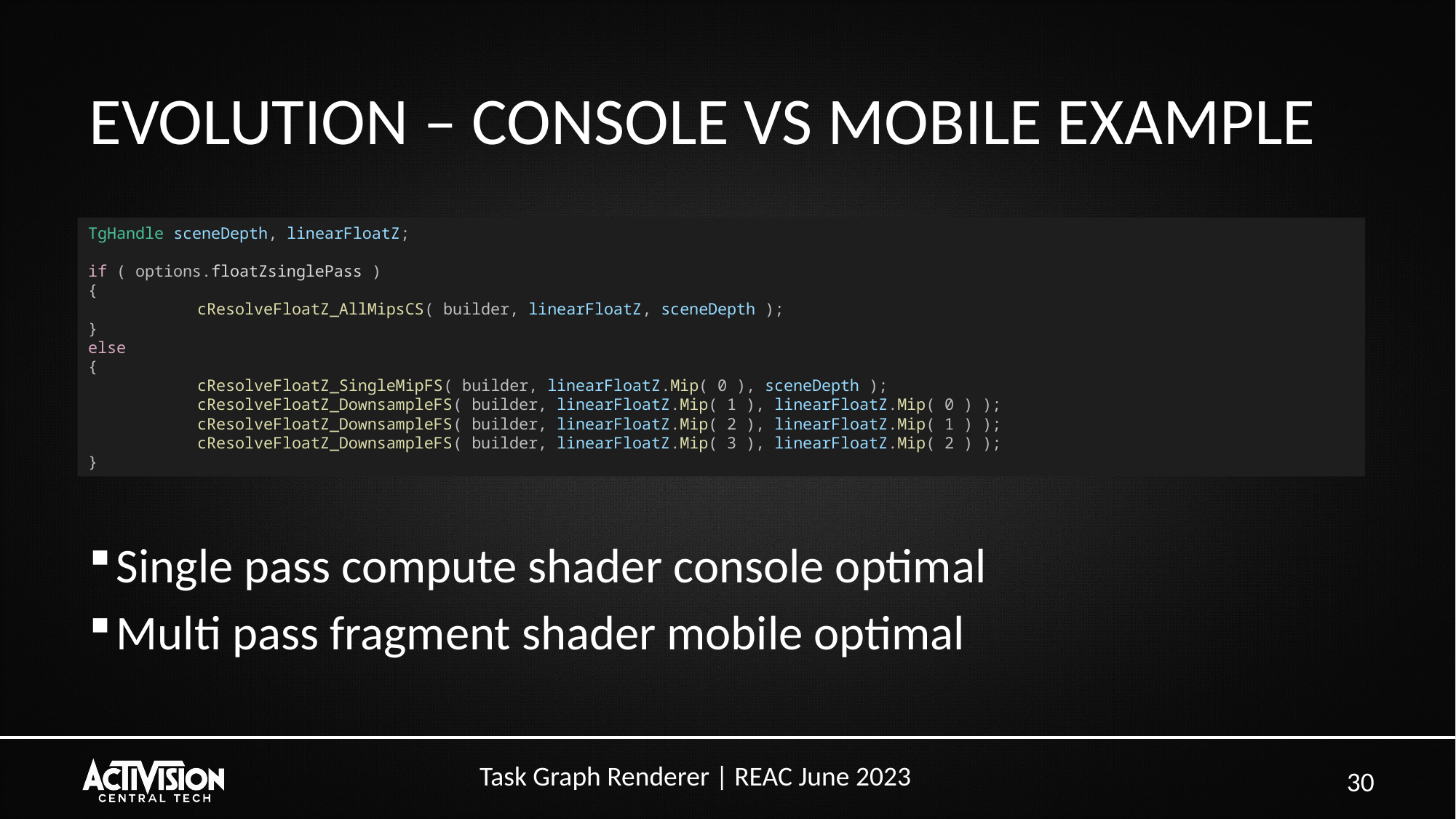

# EVOLUTION – CONSOLE VS MOBILE EXAMPLE
TgHandle sceneDepth, linearFloatZ;

if ( options.floatZsinglePass )
{
	cResolveFloatZ_AllMipsCS( builder, linearFloatZ, sceneDepth );
}
else
{
	cResolveFloatZ_SingleMipFS( builder, linearFloatZ.Mip( 0 ), sceneDepth );
	cResolveFloatZ_DownsampleFS( builder, linearFloatZ.Mip( 1 ), linearFloatZ.Mip( 0 ) );
	cResolveFloatZ_DownsampleFS( builder, linearFloatZ.Mip( 2 ), linearFloatZ.Mip( 1 ) );
	cResolveFloatZ_DownsampleFS( builder, linearFloatZ.Mip( 3 ), linearFloatZ.Mip( 2 ) );
}
Single pass compute shader console optimal
Multi pass fragment shader mobile optimal

30